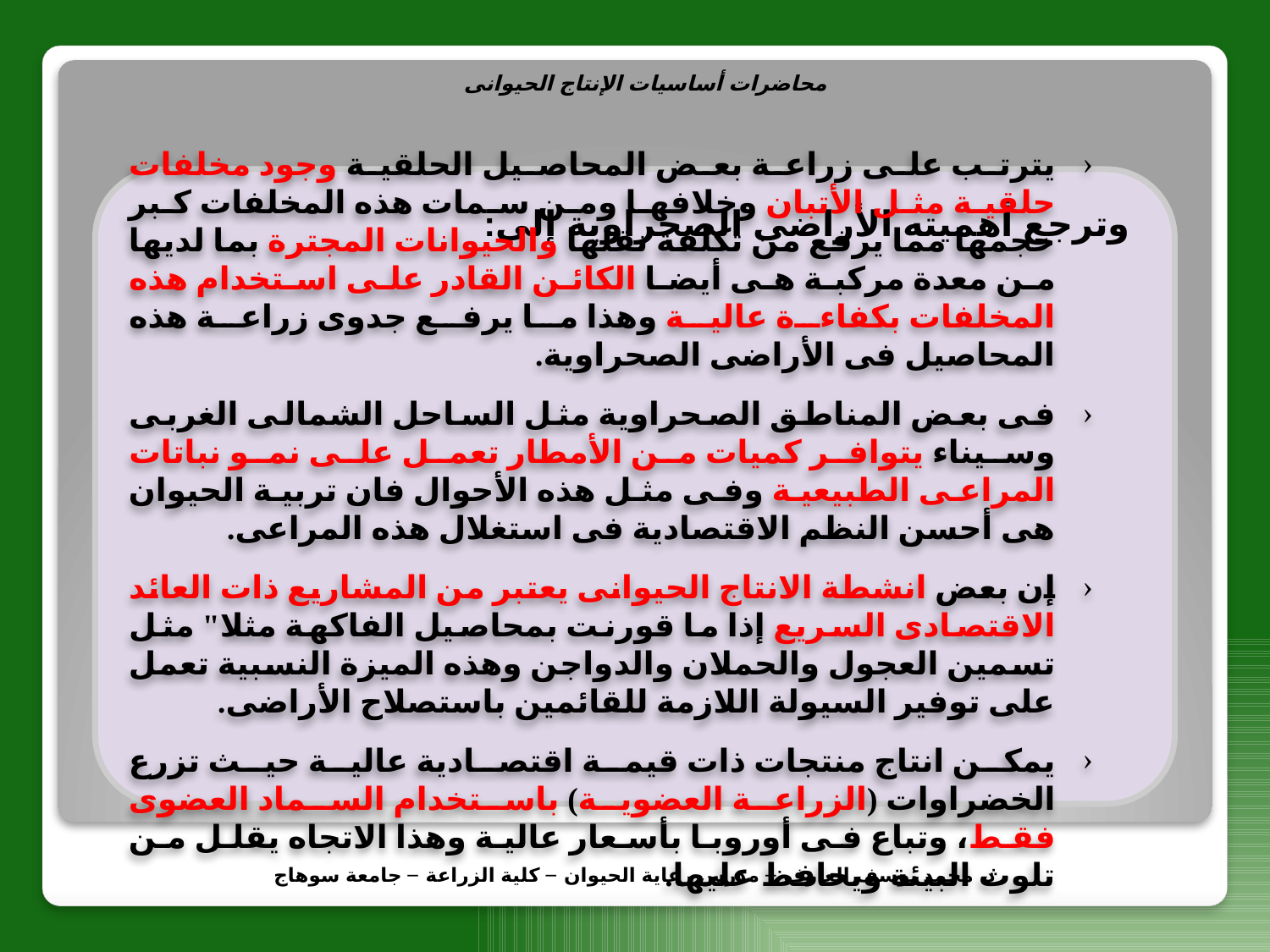

محاضرات أساسيات الإنتاج الحيوانى
وترجع أهميته الأراضى الصحراوية إلى:

يترتب على زراعة بعض المحاصيل الحلقية وجود مخلفات حلقية مثل الأتبان وخلافها ومن سمات هذه المخلفات كبر حجمها مما يرفع من تكلفة نقلها والحيوانات المجترة بما لديها من معدة مركبة هى أيضا الكائن القادر على استخدام هذه المخلفات بكفاءة عالية وهذا ما يرفع جدوى زراعة هذه المحاصيل فى الأراضى الصحراوية.

فى بعض المناطق الصحراوية مثل الساحل الشمالى الغربى وسيناء يتوافر كميات من الأمطار تعمل على نمو نباتات المراعى الطبيعية وفى مثل هذه الأحوال فان تربية الحيوان هى أحسن النظم الاقتصادية فى استغلال هذه المراعى.

إن بعض انشطة الانتاج الحيوانى يعتبر من المشاريع ذات العائد الاقتصادى السريع إذا ما قورنت بمحاصيل الفاكهة مثلا" مثل تسمين العجول والحملان والدواجن وهذه الميزة النسبية تعمل على توفير السيولة اللازمة للقائمين باستصلاح الأراضى.

يمكن انتاج منتجات ذات قيمة اقتصادية عالية حيث تزرع الخضراوات (الزراعة العضوية) باستخدام السماد العضوى فقط، وتباع فى أوروبا بأسعار عالية وهذا الاتجاه يقلل من تلوث البيئة ويحافظ عليها.
د. محمد يوسف العارف – مدرس رعاية الحيوان – كلية الزراعة – جامعة سوهاج